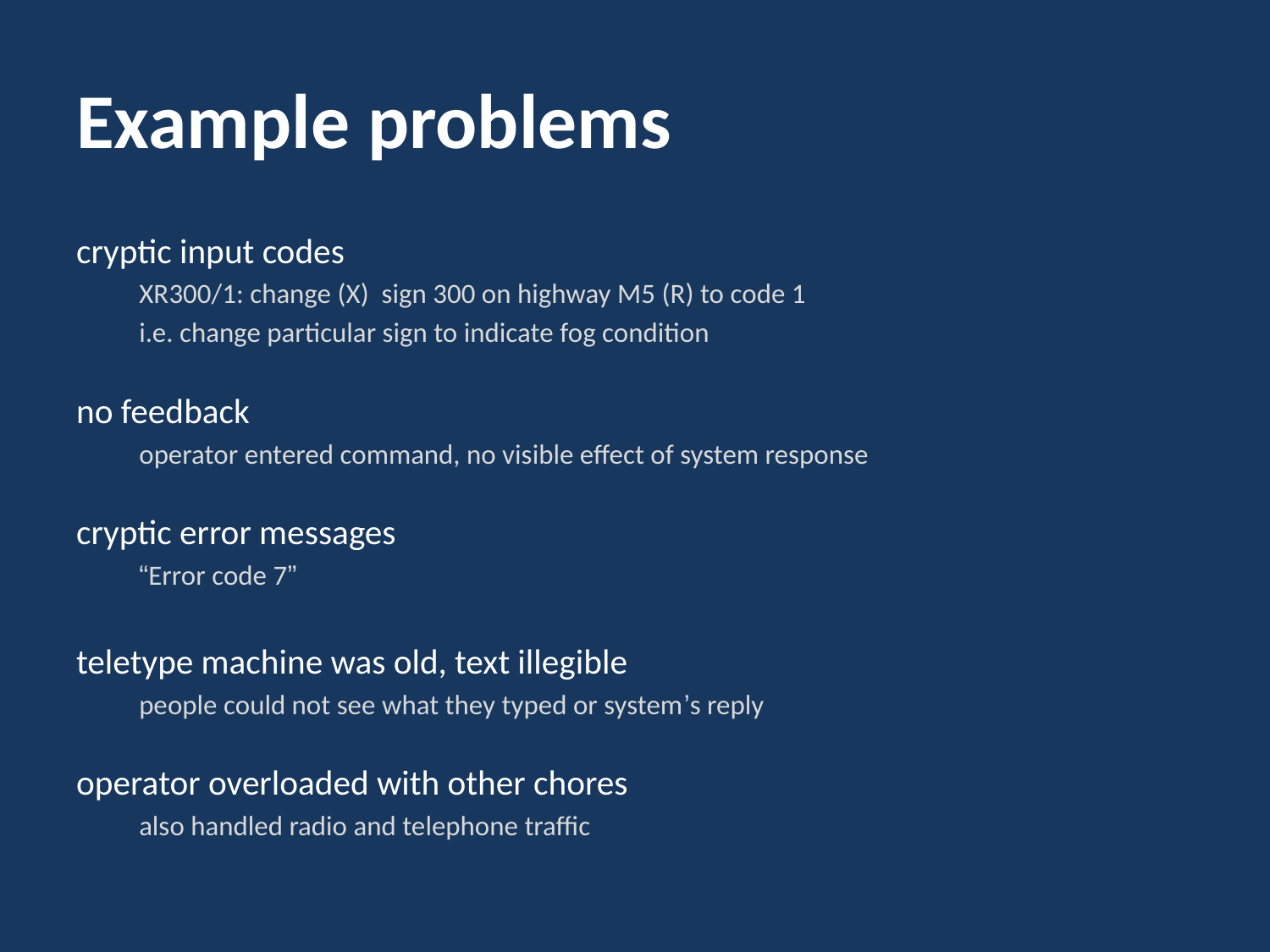

# Example problems
cryptic input codes
XR300/1: change (X)  sign 300 on highway M5 (R) to code 1
i.e. change particular sign to indicate fog condition
no feedback
operator entered command, no visible effect of system response
cryptic error messages
“Error code 7”
teletype machine was old, text illegible
people could not see what they typed or system’s reply
operator overloaded with other chores
also handled radio and telephone traffic